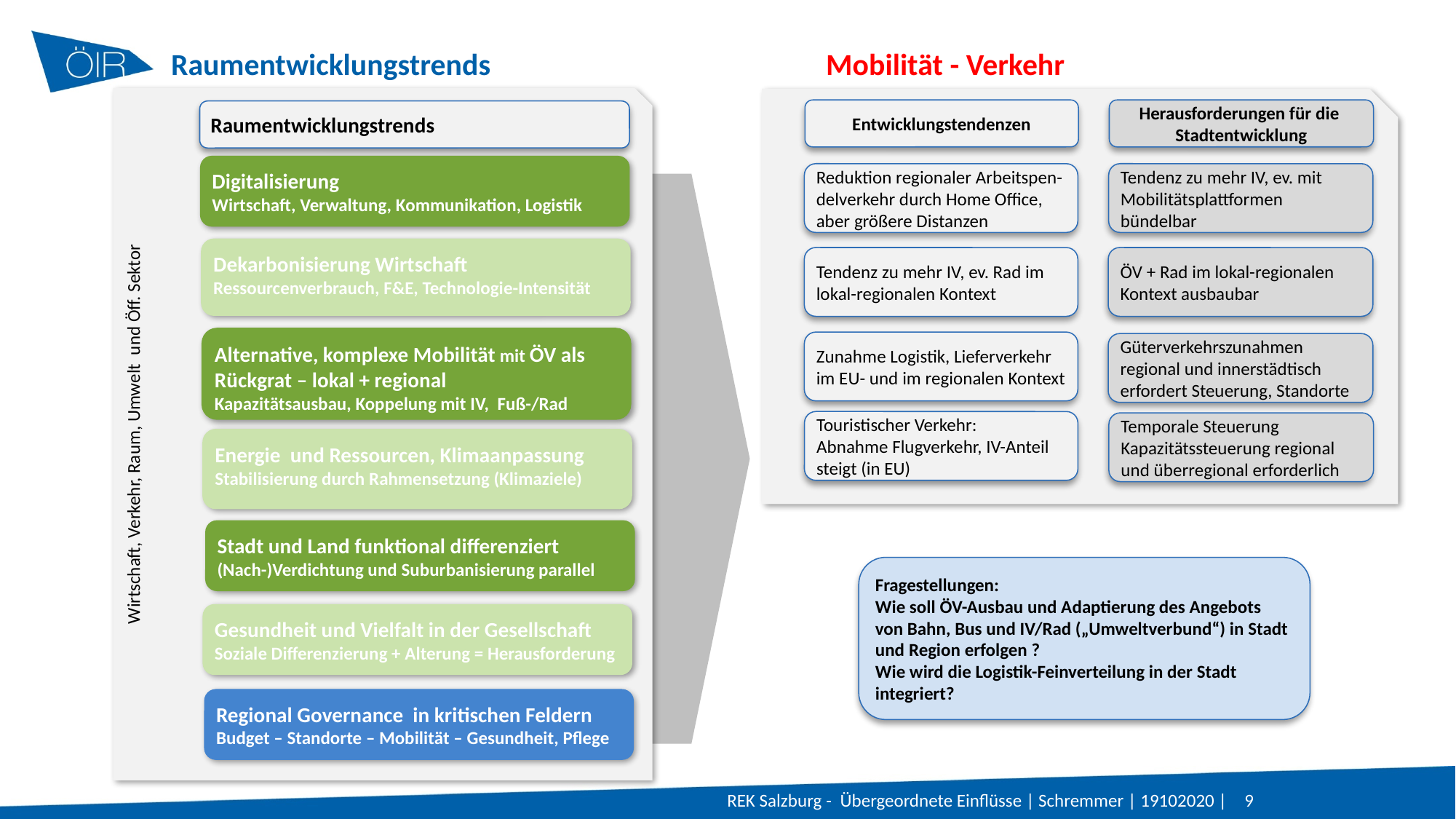

Raumentwicklungstrends  			Mobilität - Verkehr
Wirtschaft, Verkehr, Raum, Umwelt  und Öff. Sektor
Raumentwicklungstrends
Digitalisierung
Wirtschaft, Verwaltung, Kommunikation, Logistik
Dekarbonisierung Wirtschaft
Ressourcenverbrauch, F&E, Technologie-Intensität
Alternative, komplexe Mobilität mit ÖV als Rückgrat – lokal + regional
Kapazitätsausbau, Koppelung mit IV,  Fuß-/Rad
Energie  und Ressourcen, Klimaanpassung
Stabilisierung durch Rahmensetzung (Klimaziele)
Stadt und Land funktional differenziert
(Nach-)Verdichtung und Suburbanisierung parallel
Gesundheit und Vielfalt in der Gesellschaft
Soziale Differenzierung + Alterung = Herausforderung
Regional Governance  in kritischen Feldern
Budget – Standorte – Mobilität – Gesundheit, Pflege

Reduktion regionaler Arbeitspen-delverkehr durch Home Office, aber größere Distanzen
Tendenz zu mehr IV, ev. mit Mobilitätsplattformen bündelbar
Tendenz zu mehr IV, ev. Rad im lokal-regionalen Kontext
ÖV + Rad im lokal-regionalen Kontext ausbaubar
Zunahme Logistik, Lieferverkehr im EU- und im regionalen Kontext
Güterverkehrszunahmen regional und innerstädtisch erfordert Steuerung, Standorte
Touristischer Verkehr:
Abnahme Flugverkehr, IV-Anteil steigt (in EU)
Temporale Steuerung Kapazitätssteuerung regional und überregional erforderlich
Entwicklungstendenzen
Herausforderungen für die  Stadtentwicklung

Fragestellungen:
Wie soll ÖV-Ausbau und Adaptierung des Angebots von Bahn, Bus und IV/Rad („Umweltverbund“) in Stadt und Region erfolgen ?
Wie wird die Logistik-Feinverteilung in der Stadt integriert?